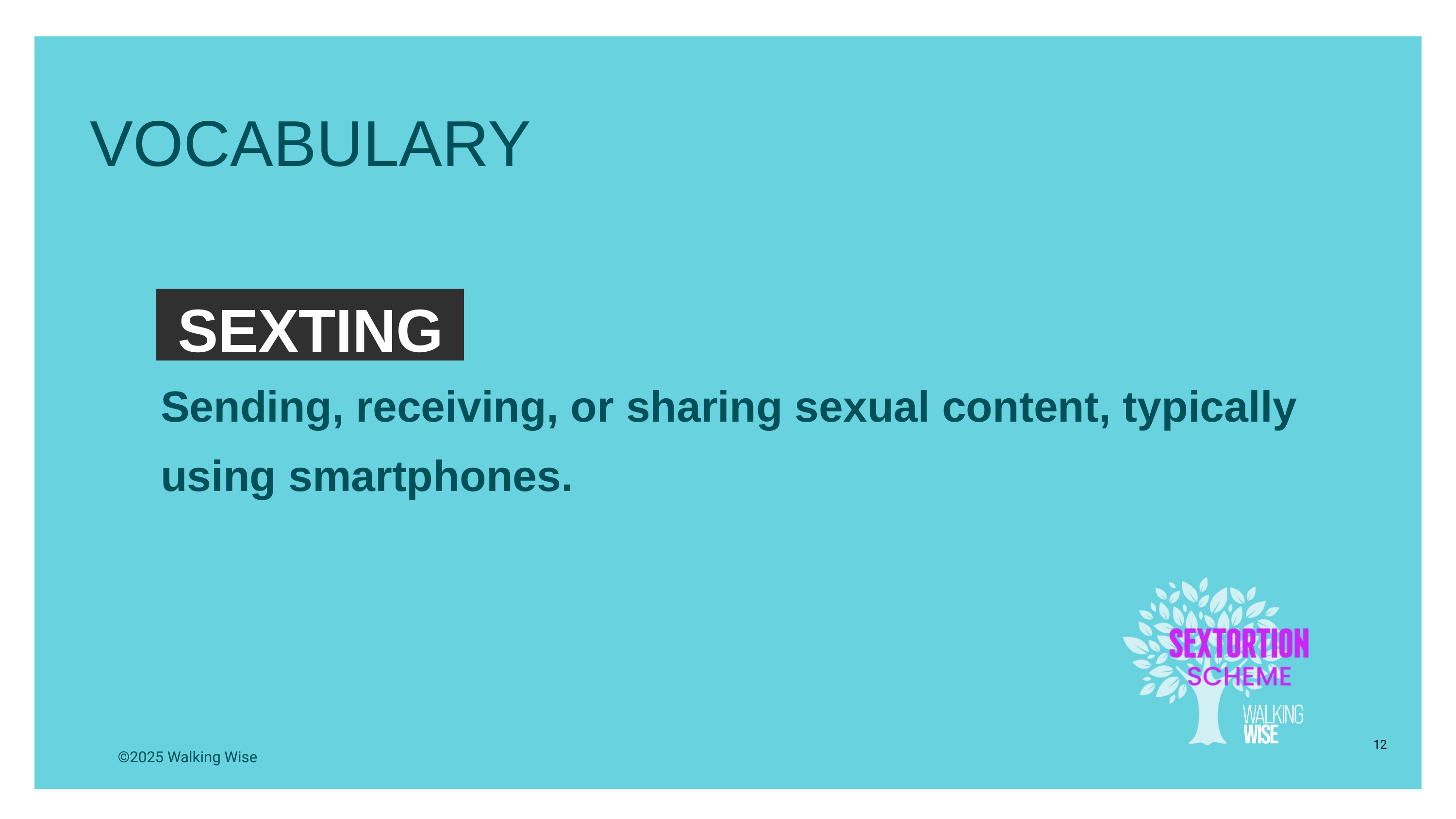

EDUCATON GUIDE
VOCABULARY
SEXTING

Sending, receiving, or sharing sexual content, typically using smartphones.

12
©2025 Walking Wise
3